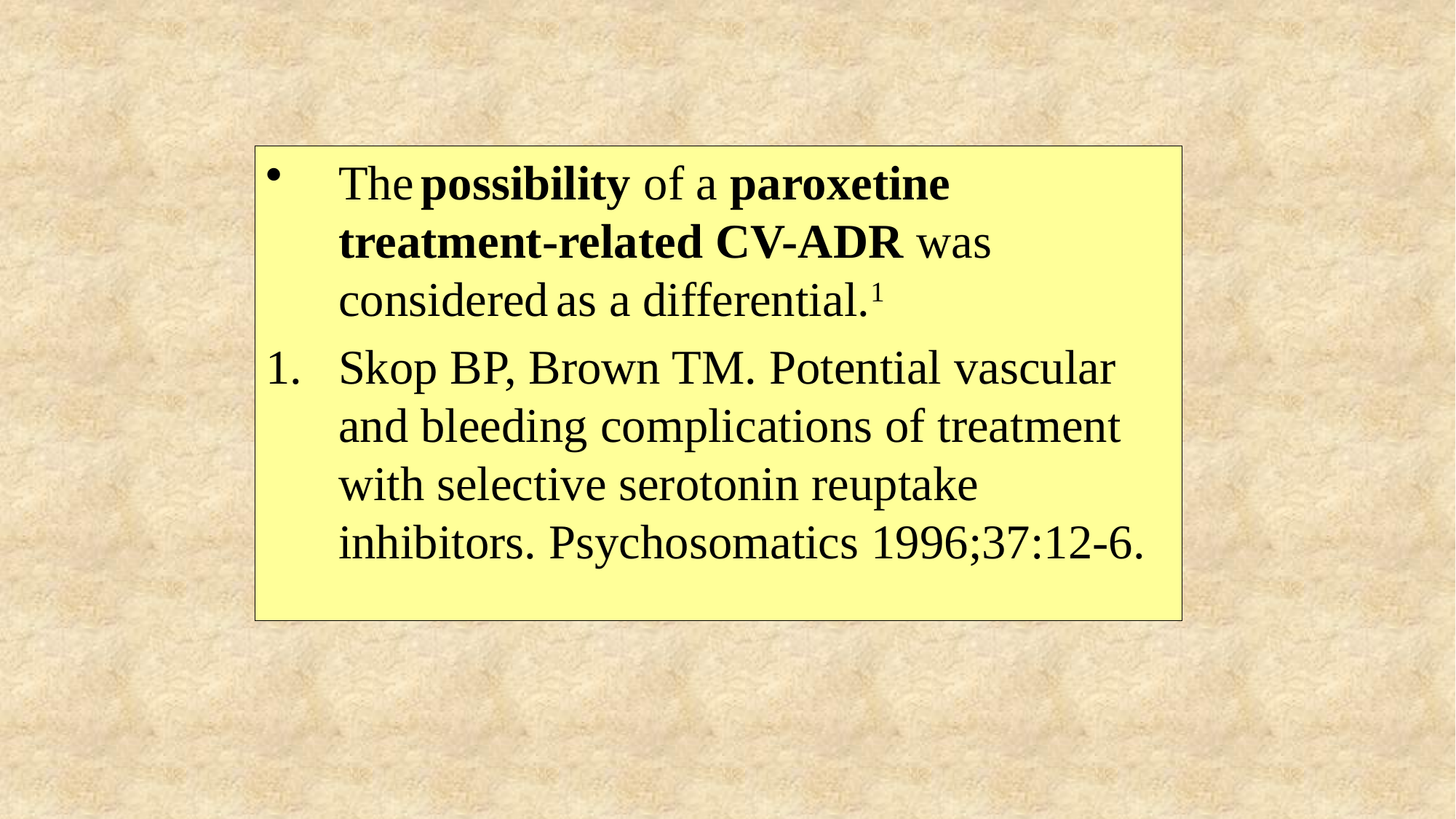

The possibility of a paroxetine treatment-related CV-ADR was considered as a differential.1
Skop BP, Brown TM. Potential vascular and bleeding complications of treatment with selective serotonin reuptake inhibitors. Psychosomatics 1996;37:12-6.